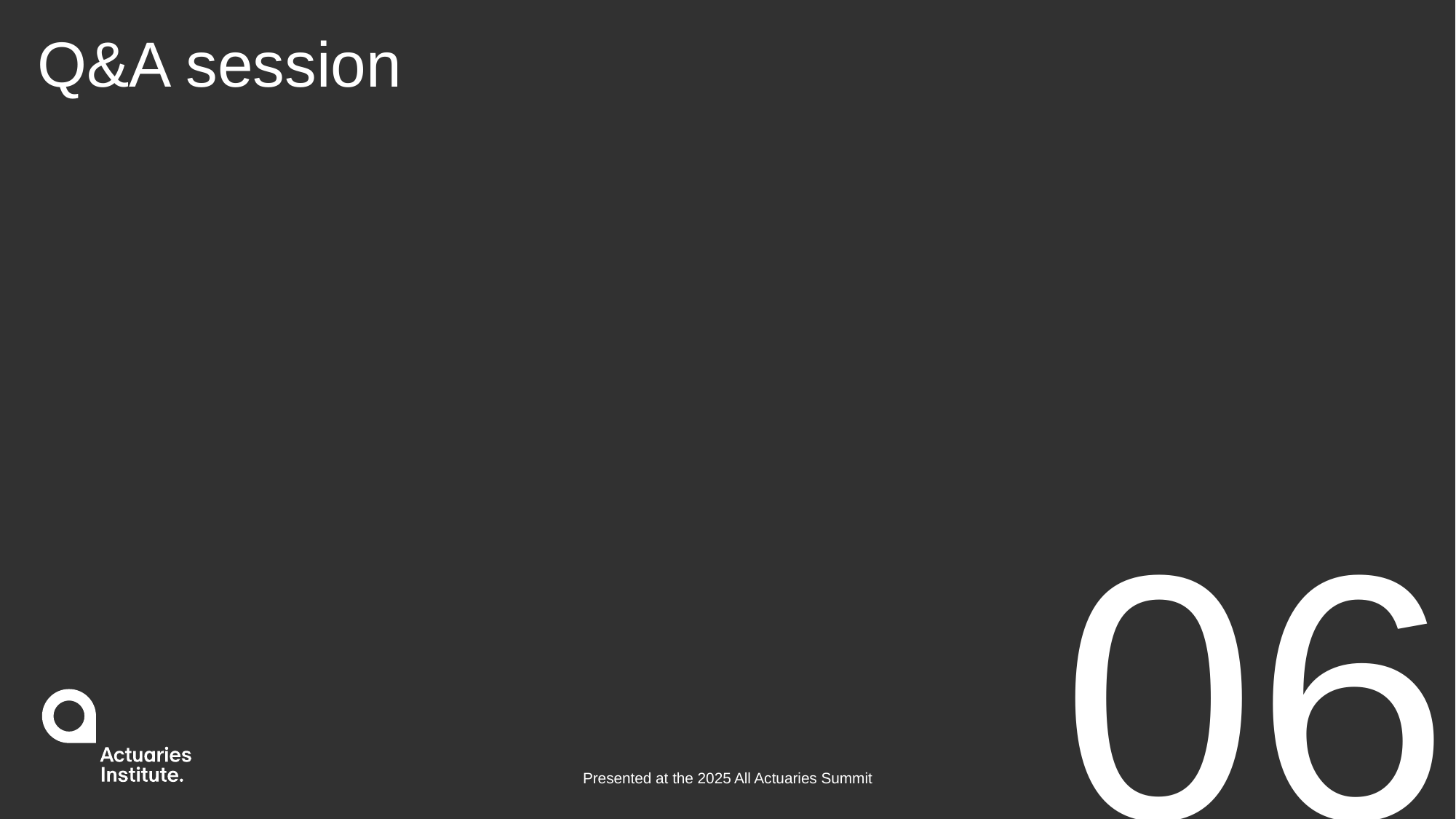

# Q&A session
06
Presented at the 2025 All Actuaries Summit